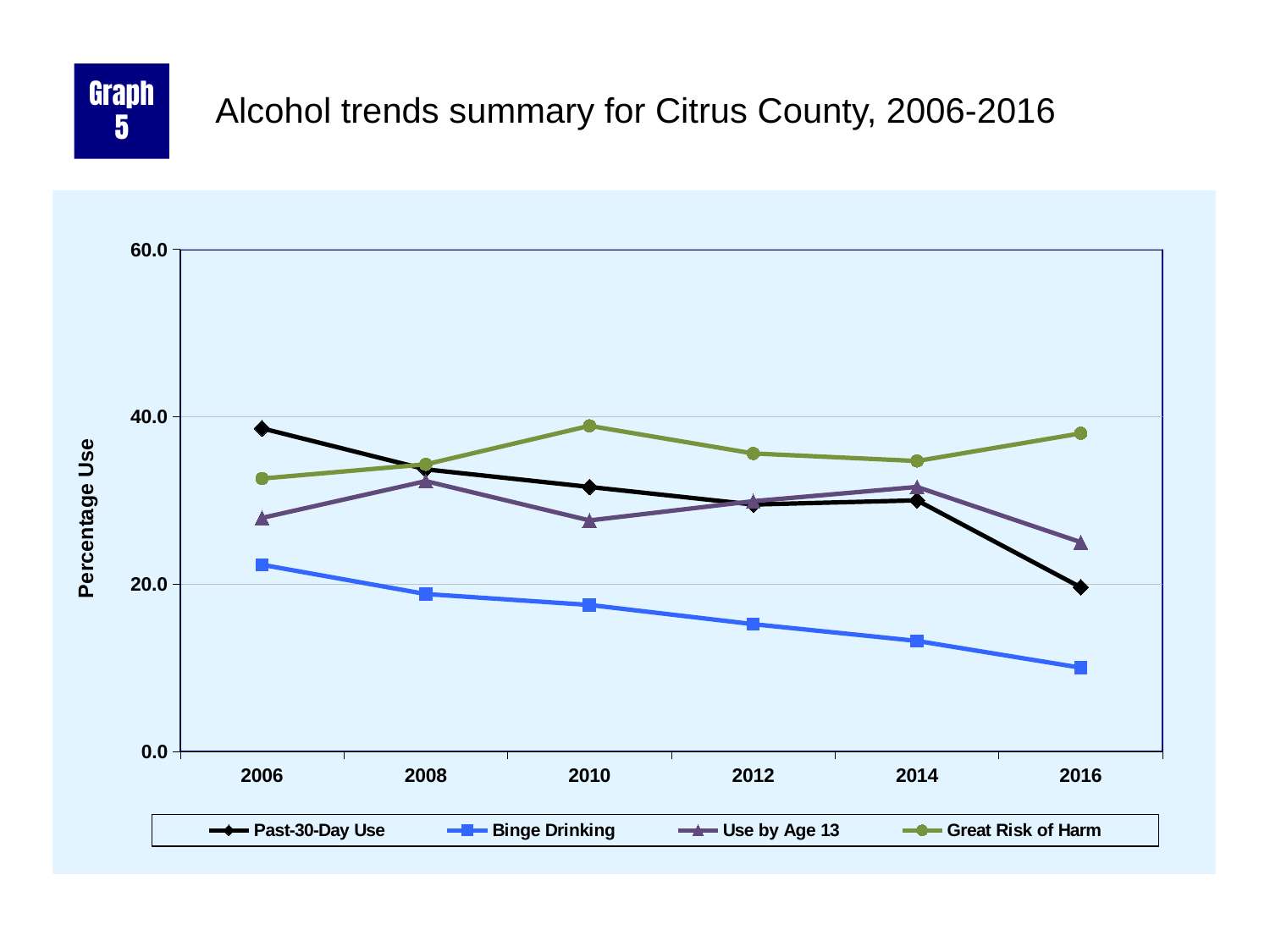

Graph 5
Alcohol trends summary for Citrus County, 2006-2016

### Chart

| Category | Past-30-Day Use | Binge Drinking | Use by Age 13 | Great Risk of Harm |
|---|---|---|---|---|
| 2006 | 38.6 | 22.3 | 27.9 | 32.6 |
| 2008 | 33.7 | 18.8 | 32.3 | 34.3 |
| 2010 | 31.6 | 17.5 | 27.6 | 38.9 |
| 2012 | 29.5 | 15.2 | 29.9 | 35.6 |
| 2014 | 30.0 | 13.2 | 31.6 | 34.7 |
| 2016 | 19.6 | 10.0 | 25.0 | 38.0 |